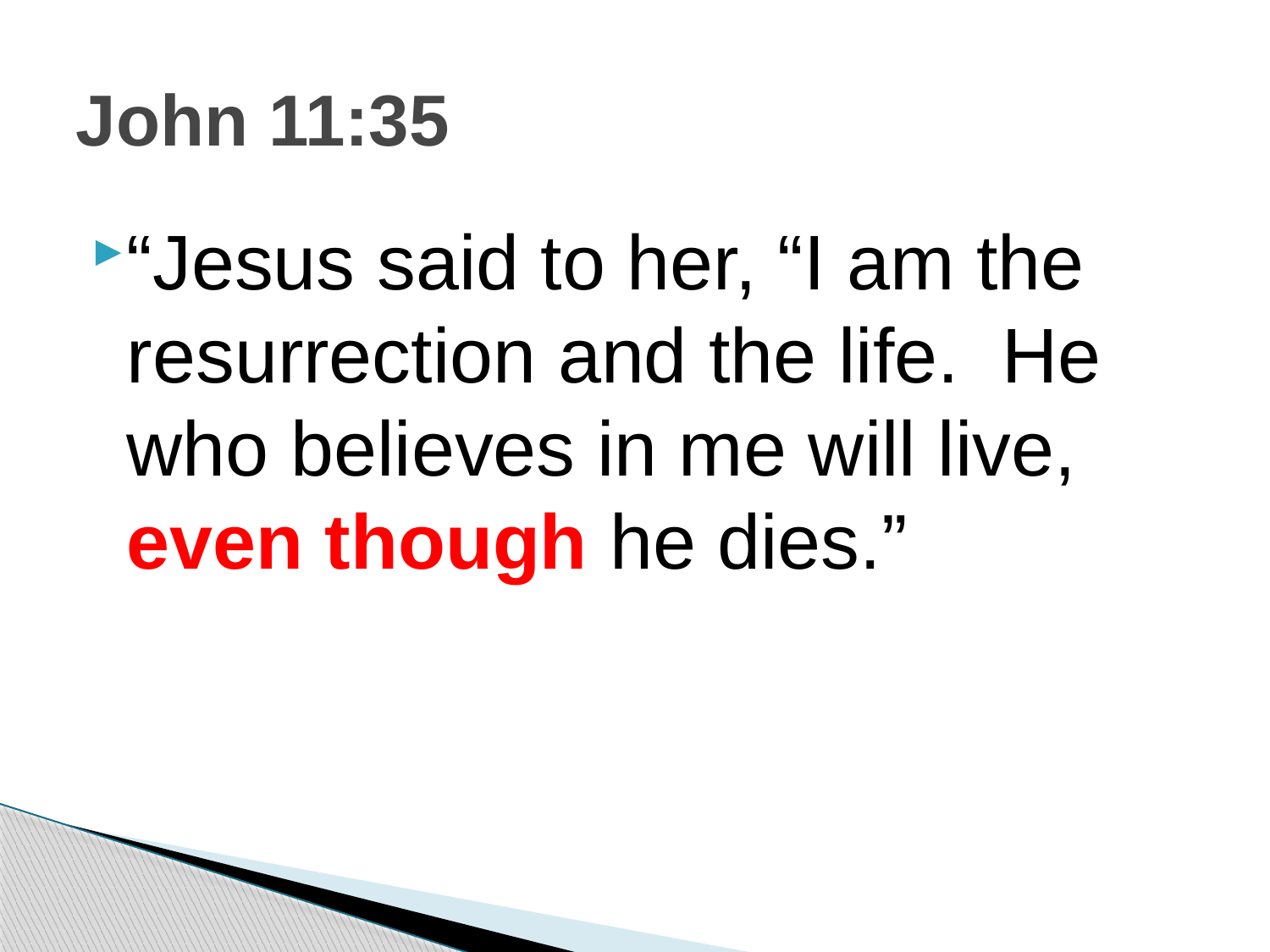

# John 11:35
“Jesus said to her, “I am the resurrection and the life.  He who believes in me will live, even though he dies.”